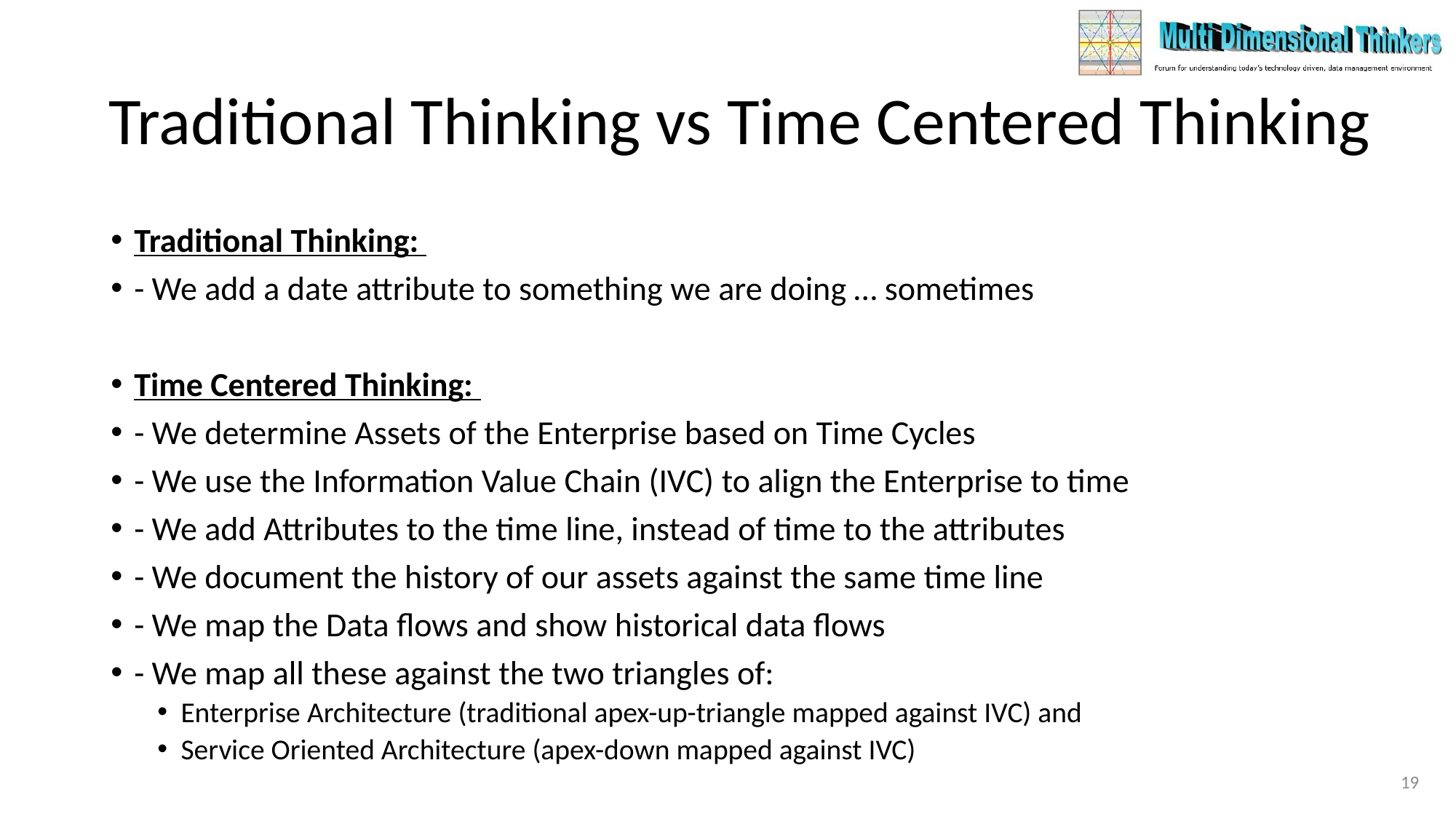

# Traditional Thinking vs Time Centered Thinking
Traditional Thinking:
- We add a date attribute to something we are doing … sometimes

Time Centered Thinking:
- We determine Assets of the Enterprise based on Time Cycles
- We use the Information Value Chain (IVC) to align the Enterprise to time
- We add Attributes to the time line, instead of time to the attributes
- We document the history of our assets against the same time line
- We map the Data flows and show historical data flows
- We map all these against the two triangles of:
Enterprise Architecture (traditional apex-up-triangle mapped against IVC) and
Service Oriented Architecture (apex-down mapped against IVC)